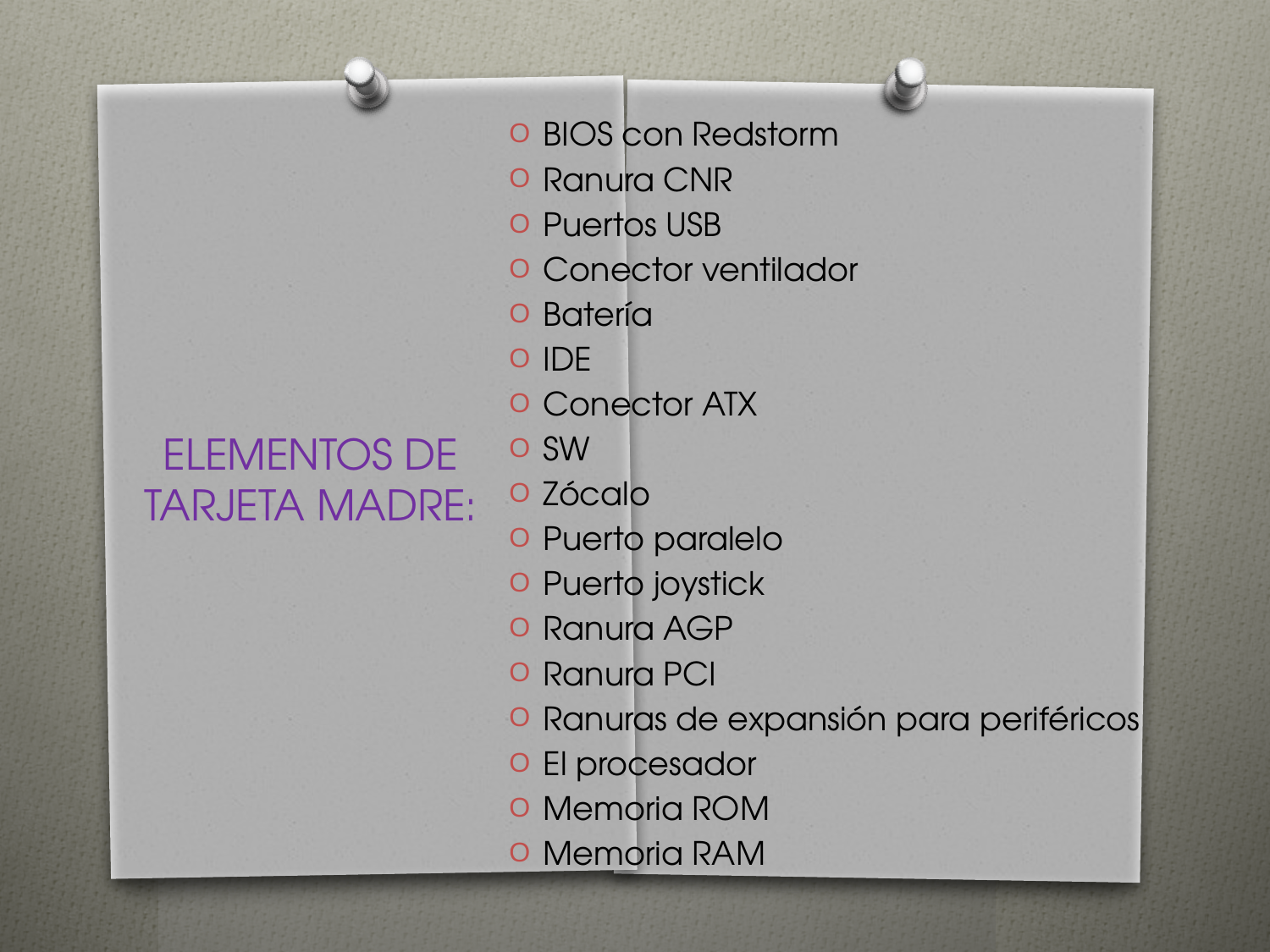

BIOS con Redstorm
Ranura CNR
Puertos USB
Conector ventilador
Batería
IDE
Conector ATX
SW
Zócalo
Puerto paralelo
Puerto joystick
Ranura AGP
Ranura PCI
Ranuras de expansión para periféricos
El procesador
Memoria ROM
Memoria RAM

# ELEMENTOS DE TARJETA MADRE: